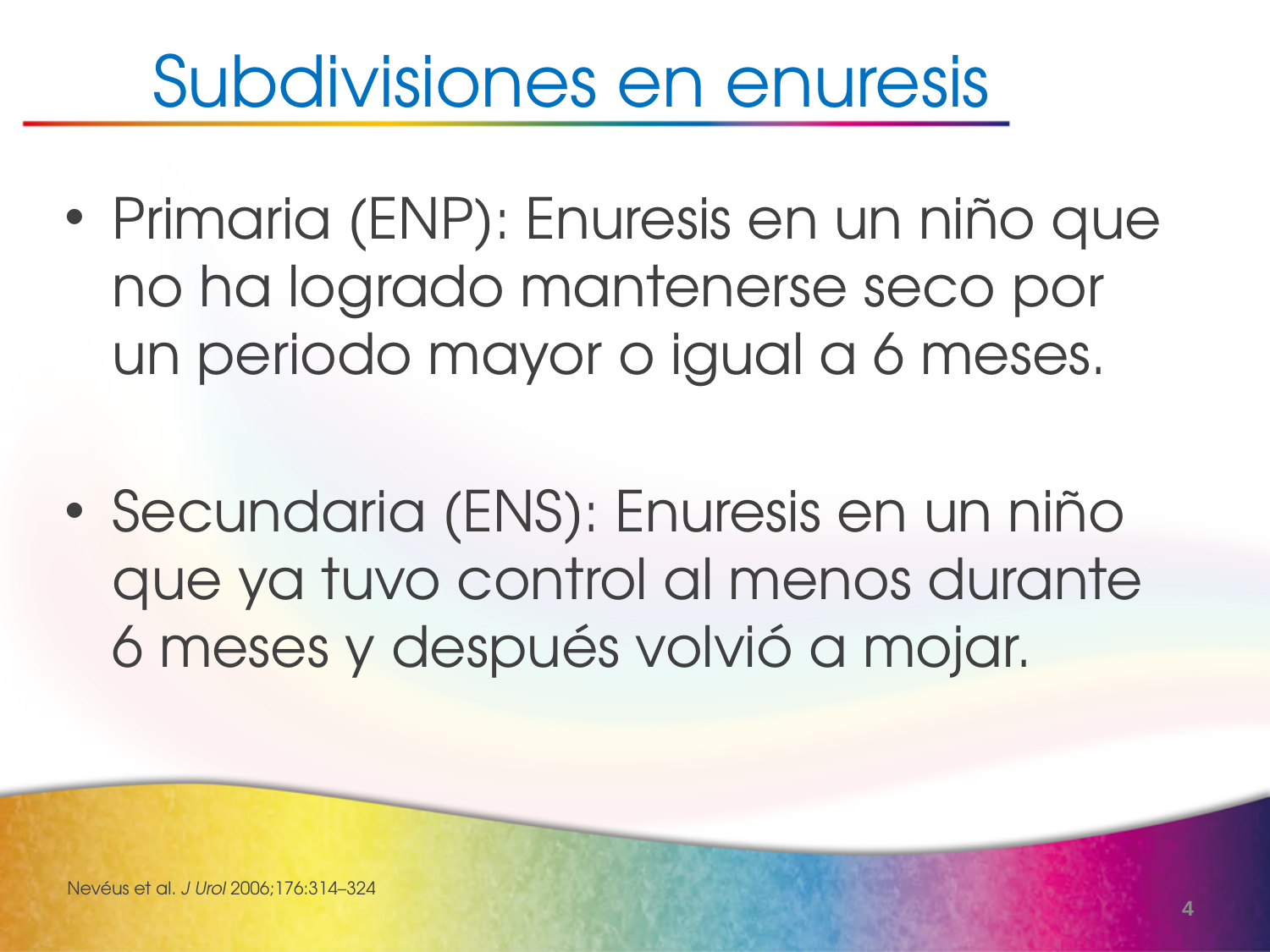

# Subdivisiones en enuresis
Primaria (ENP): Enuresis en un niño que no ha logrado mantenerse seco por un periodo mayor o igual a 6 meses.

Secundaria (ENS): Enuresis en un niño que ya tuvo control al menos durante 6 meses y después volvió a mojar.

Nevéus et al. J Urol 2006;176:314–324
4